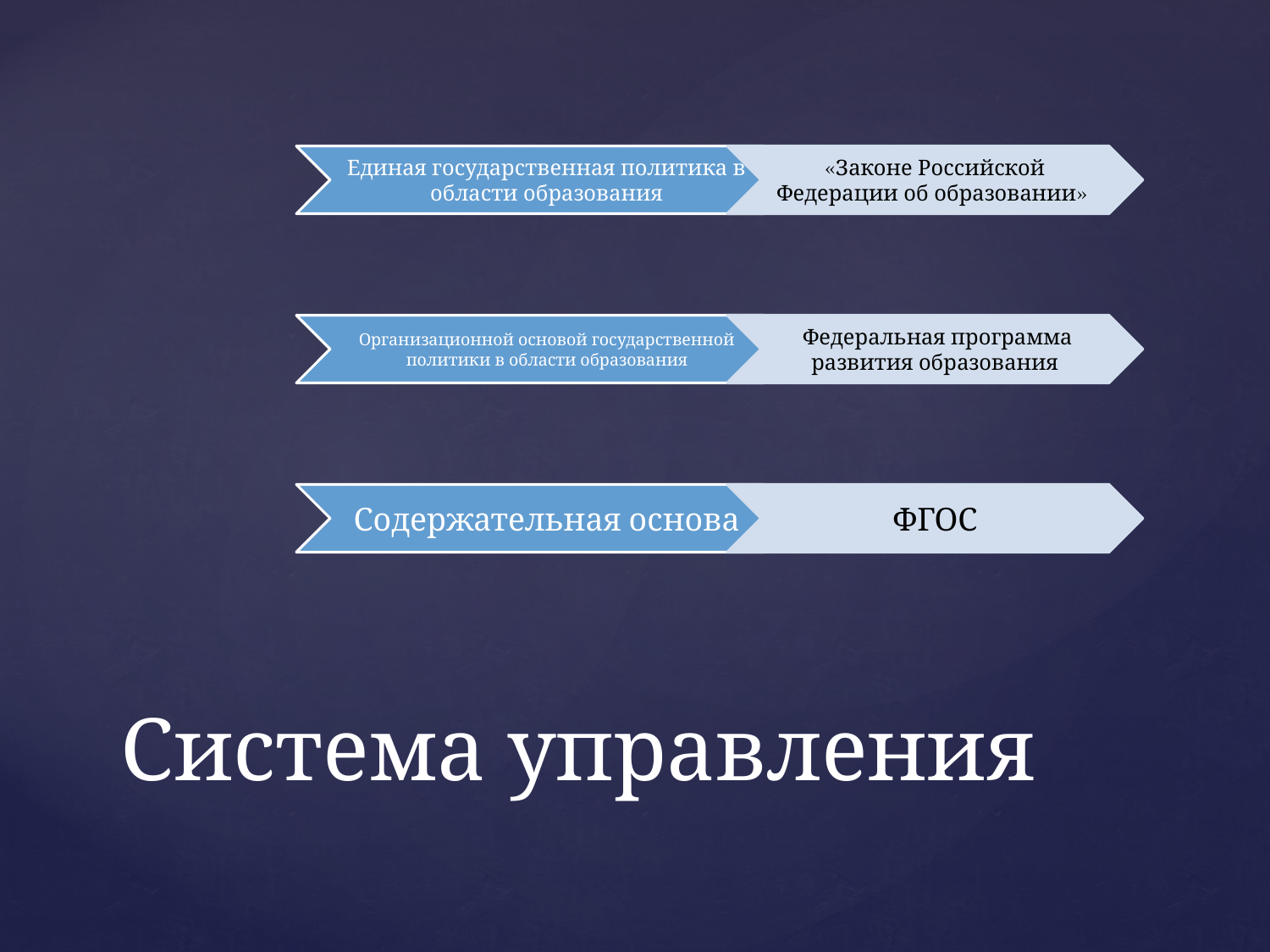

Единая государственная политика в области образования
«Законе Российской Федерации об образовании»
Организационной основой государственной политики в области образования
 Федеральная программа развития образования
Содержательная основа
ФГОС
# Система управления